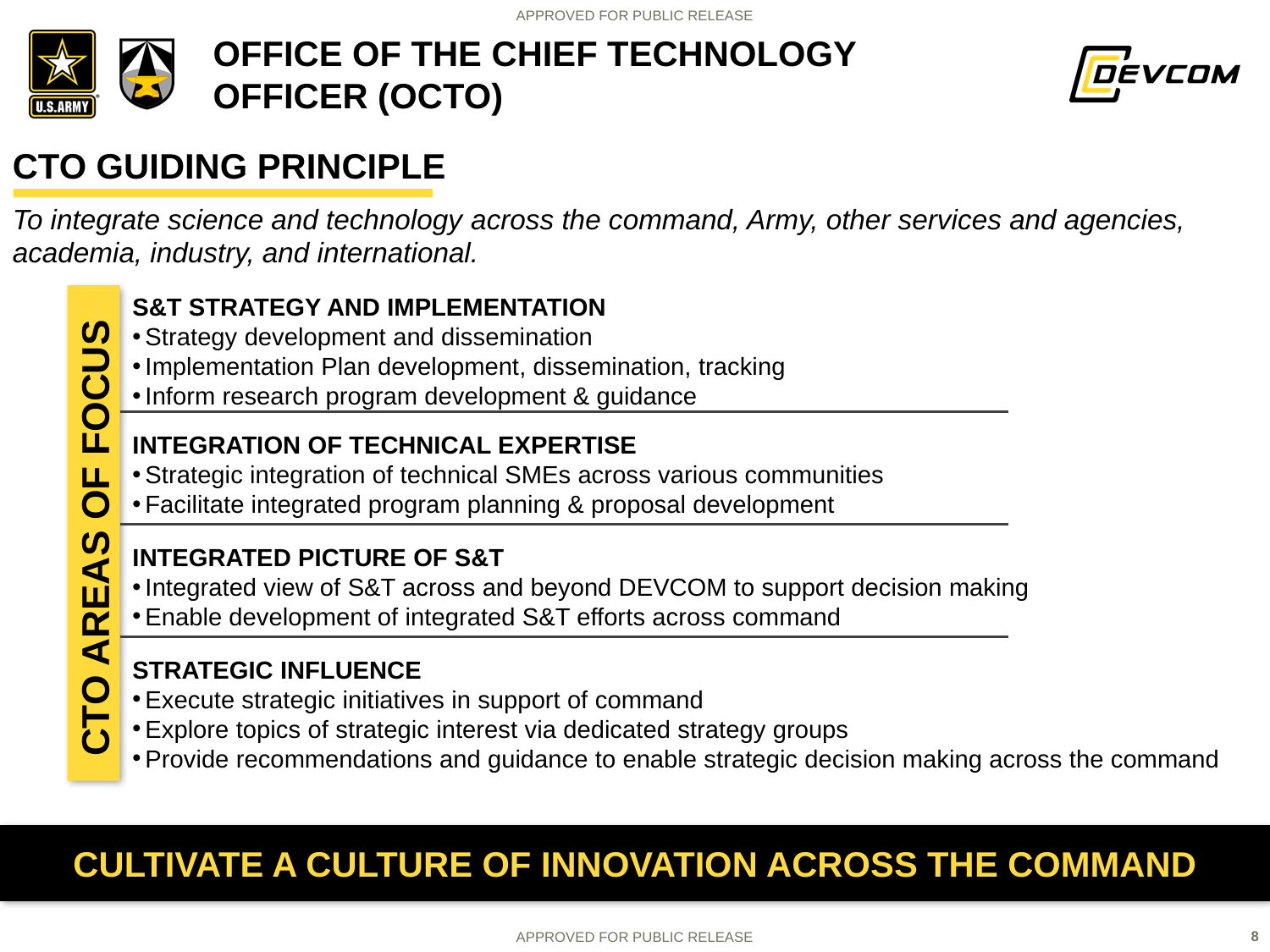

# Office of the chief technology officer (OCTO)
CTO GUIDING PRINCIPLE

To integrate science and technology across the command, Army, other services and agencies, academia, industry, and international.
S&T STRATEGY AND IMPLEMENTATION
Strategy development and dissemination
Implementation Plan development, dissemination, tracking
Inform research program development & guidance
INTEGRATION OF TECHNICAL EXPERTISE
Strategic integration of technical SMEs across various communities
Facilitate integrated program planning & proposal development
CTO areas of focus
INTEGRATED PICTURE OF S&T
Integrated view of S&T across and beyond DEVCOM to support decision making
Enable development of integrated S&T efforts across command
STRATEGIC INFLUENCE
Execute strategic initiatives in support of command
Explore topics of strategic interest via dedicated strategy groups
Provide recommendations and guidance to enable strategic decision making across the command
Cultivate a culture of innovation across the command